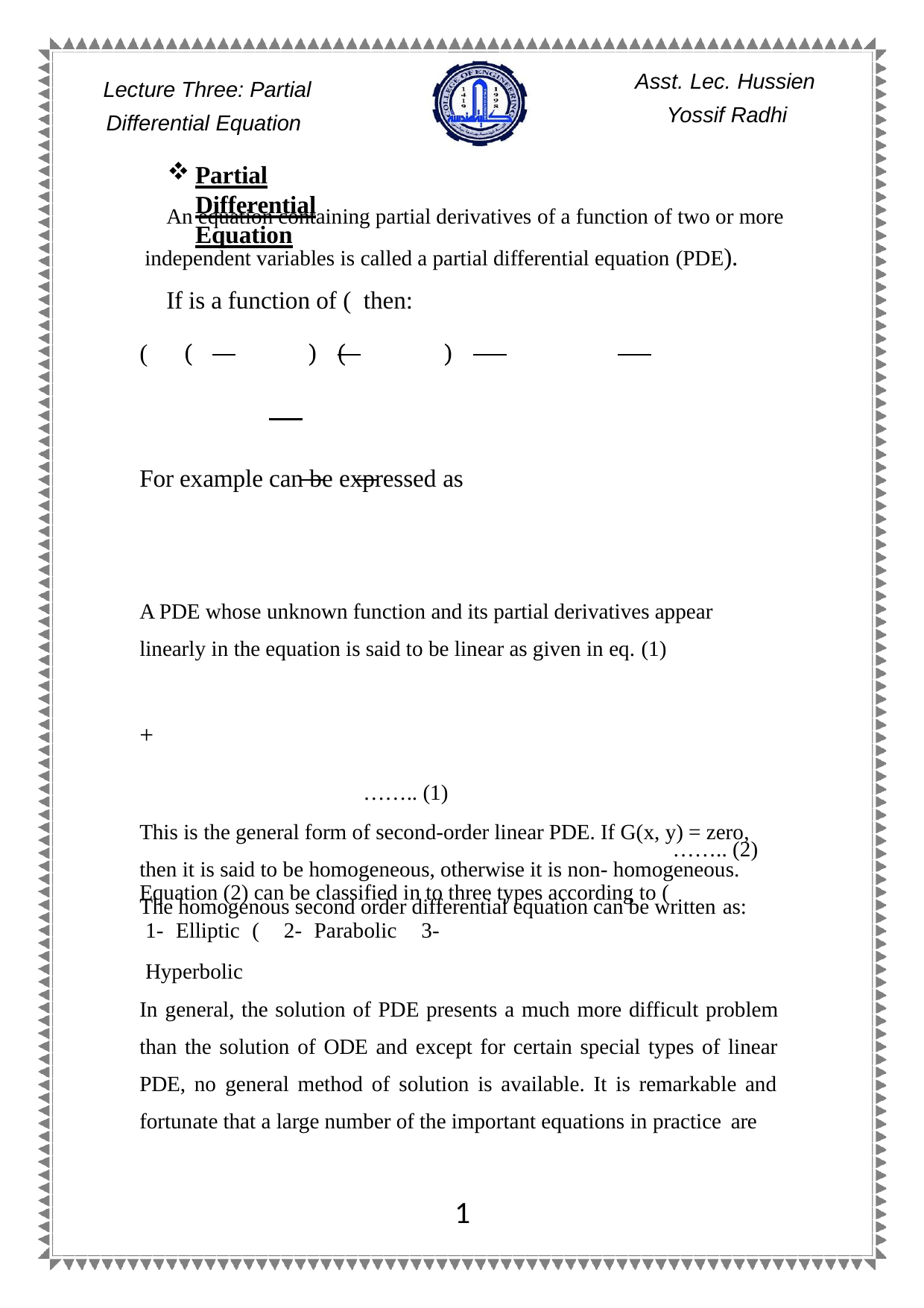

Asst. Lec. Hussien  Yossif Radhi
Lecture Three: Partial  Differential Equation
Partial Differential Equation
An equation containing partial derivatives of a function of two or more  independent variables is called a partial differential equation (PDE).
If is a function of ( then:

(	(	) (	)

For example can be expressed as

A PDE whose unknown function and its partial derivatives appear  linearly in the equation is said to be linear as given in eq. (1)
                                                 +
                  	…….. (1)
This is the general form of second-order linear PDE. If G(x, y) = zero,  then it is said to be homogeneous, otherwise it is non- homogeneous.
The homogenous second order differential equation can be written as:

…….. (2)
Equation (2) can be classified in to three types according to (
1- Elliptic (  2- Parabolic  3- Hyperbolic
In general, the solution of PDE presents a much more difficult problem  than the solution of ODE and except for certain special types of linear  PDE, no general method of solution is available. It is remarkable and  fortunate that a large number of the important equations in practice are
1